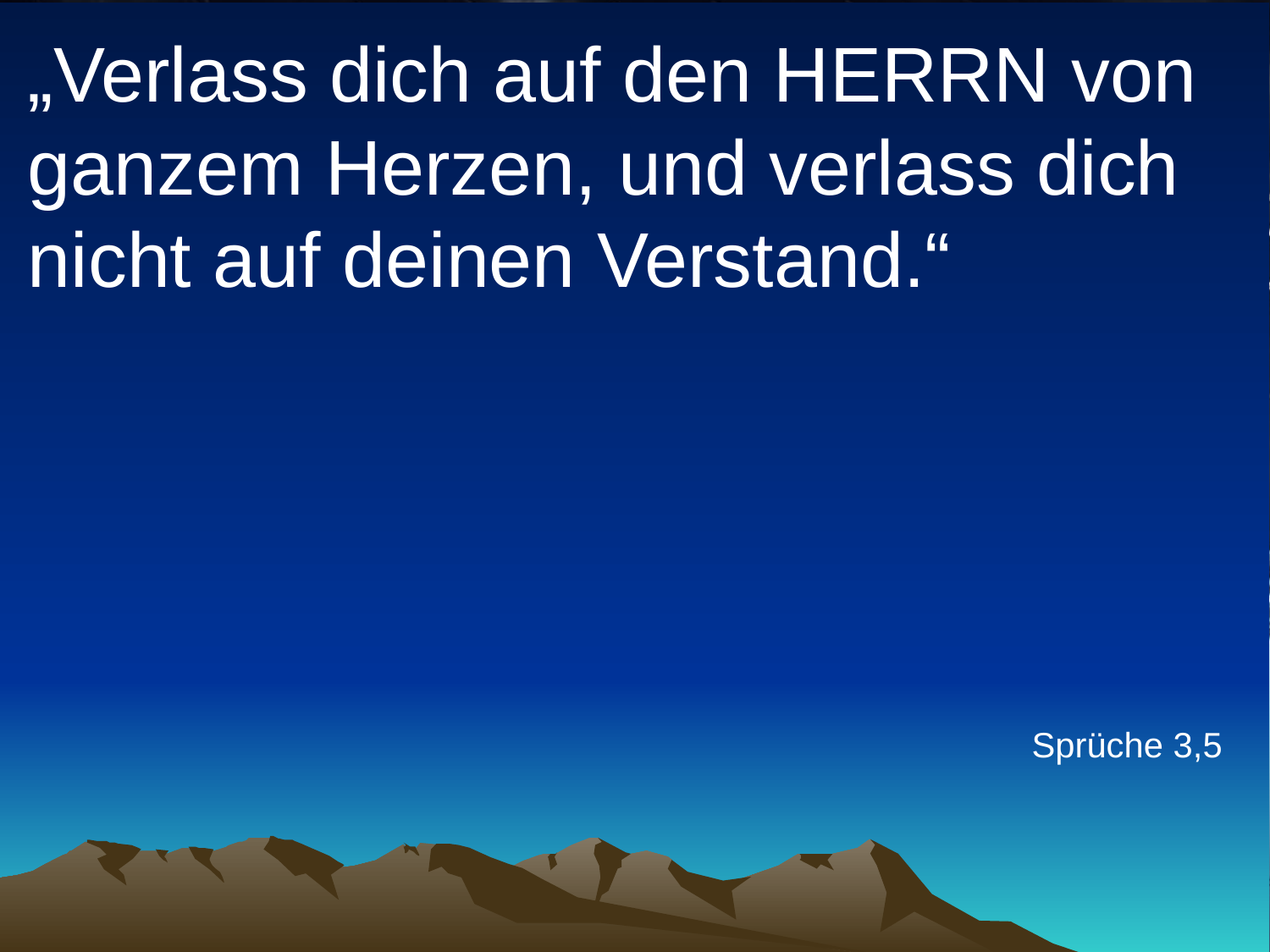

# „Verlass dich auf den HERRN von ganzem Herzen, und verlass dich nicht auf deinen Verstand.“
Sprüche 3,5